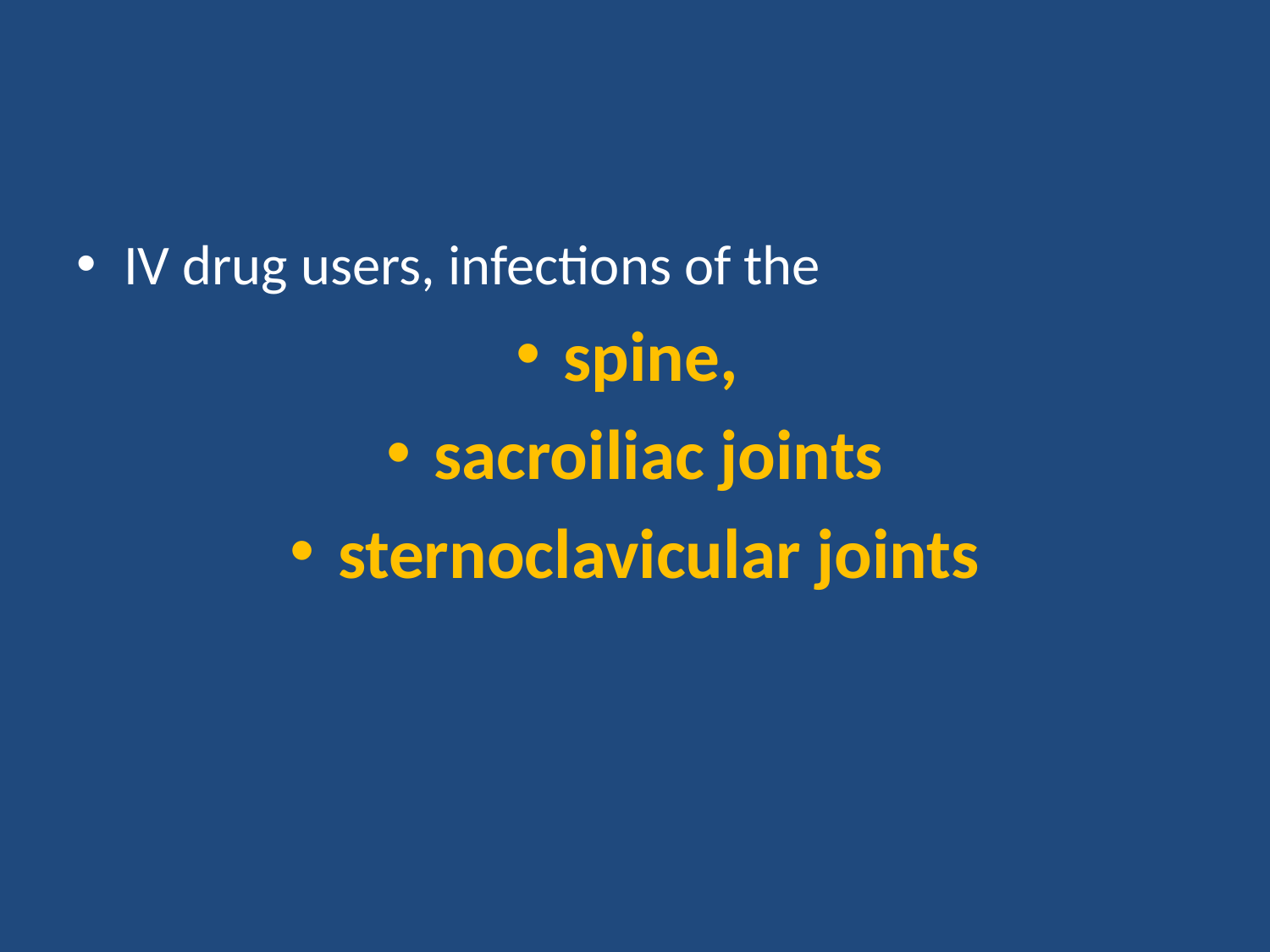

#
IV drug users, infections of the
spine,
sacroiliac joints
sternoclavicular joints